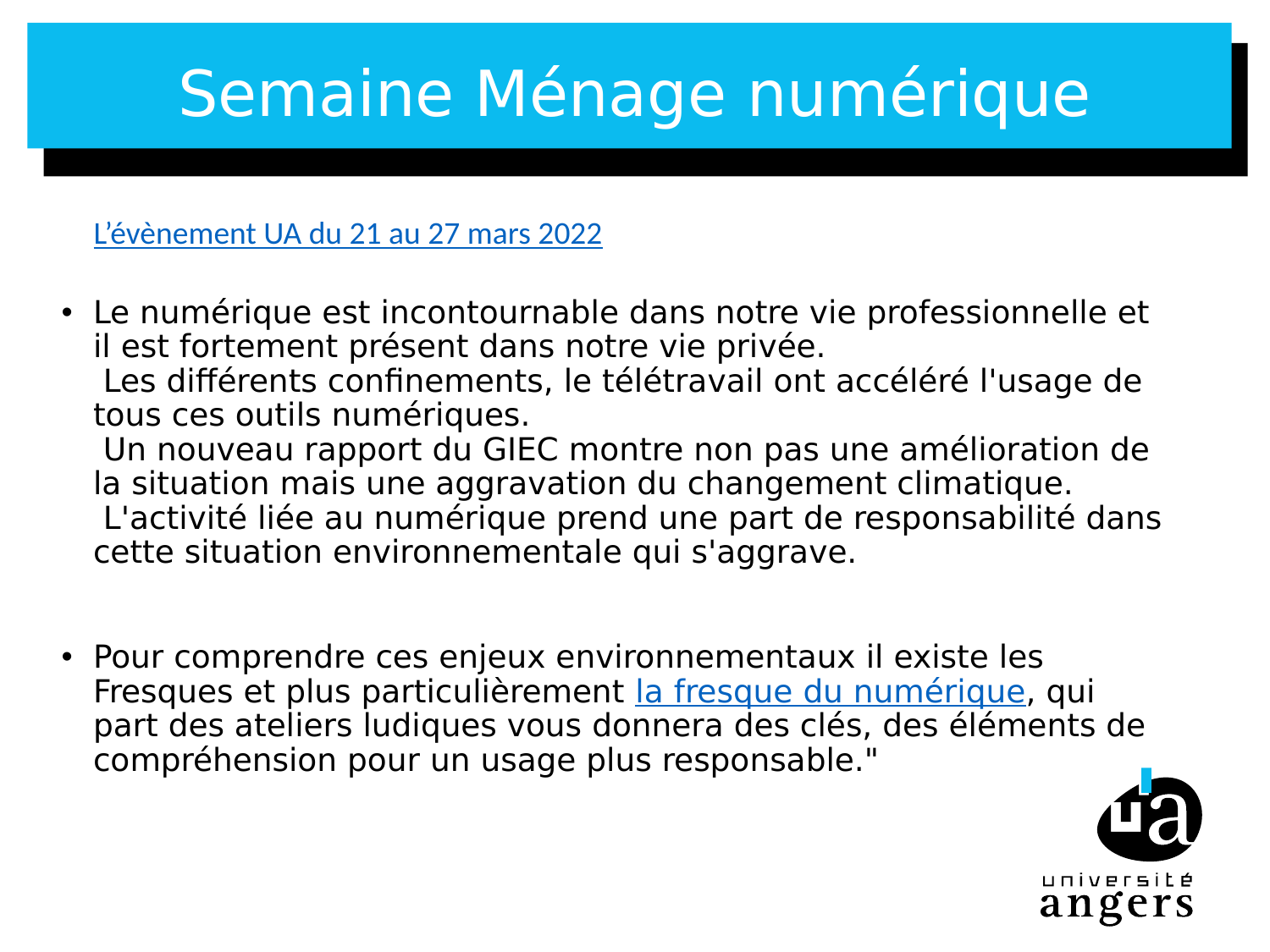

# Semaine Ménage numérique

L’évènement UA du 21 au 27 mars 2022
Le numérique est incontournable dans notre vie professionnelle et il est fortement présent dans notre vie privée.
 Les différents confinements, le télétravail ont accéléré l'usage de tous ces outils numériques.
 Un nouveau rapport du GIEC montre non pas une amélioration de la situation mais une aggravation du changement climatique.
 L'activité liée au numérique prend une part de responsabilité dans cette situation environnementale qui s'aggrave.
Pour comprendre ces enjeux environnementaux il existe les Fresques et plus particulièrement la fresque du numérique, qui part des ateliers ludiques vous donnera des clés, des éléments de compréhension pour un usage plus responsable."